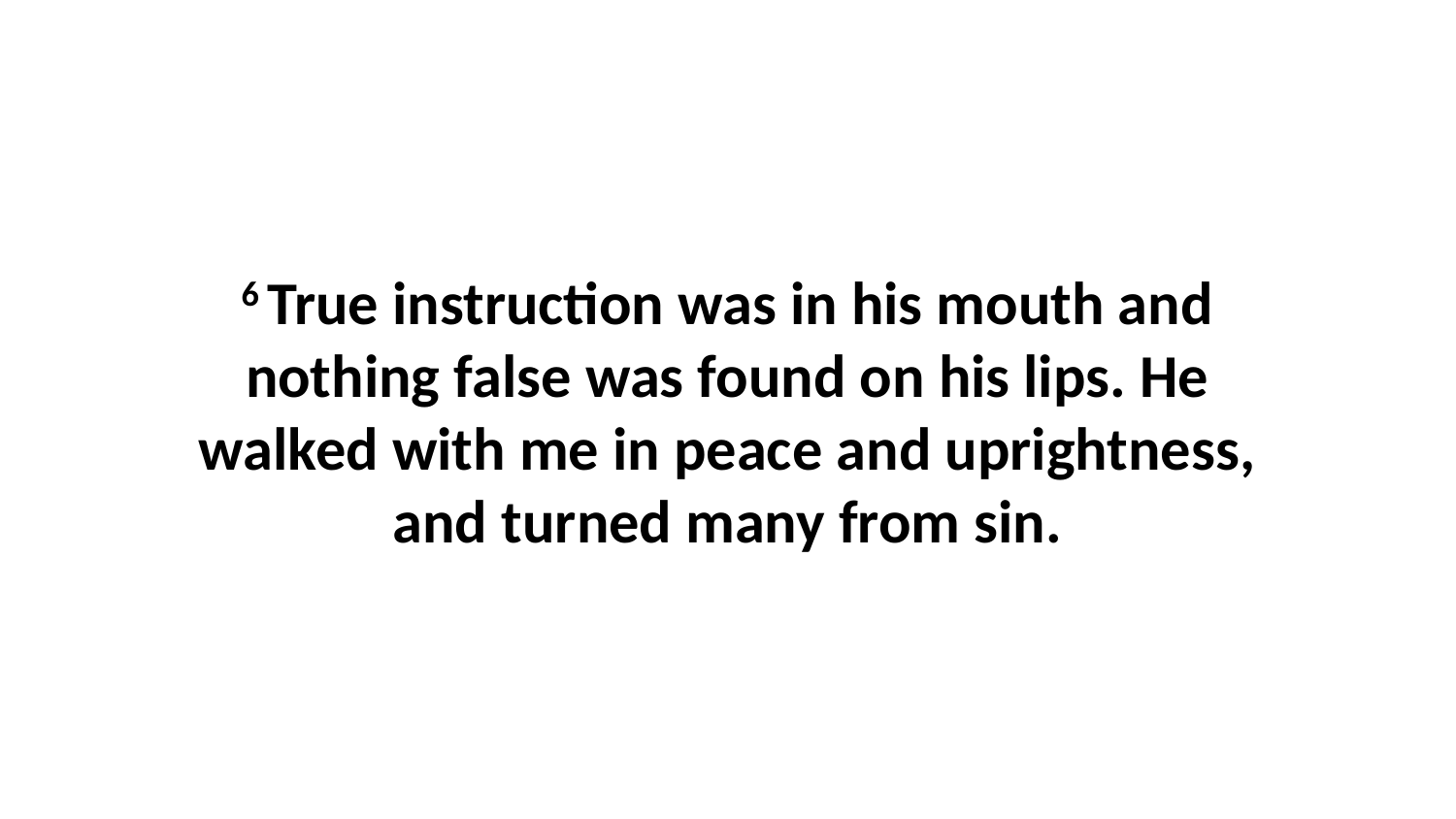

6 True instruction was in his mouth and nothing false was found on his lips. He walked with me in peace and uprightness, and turned many from sin.